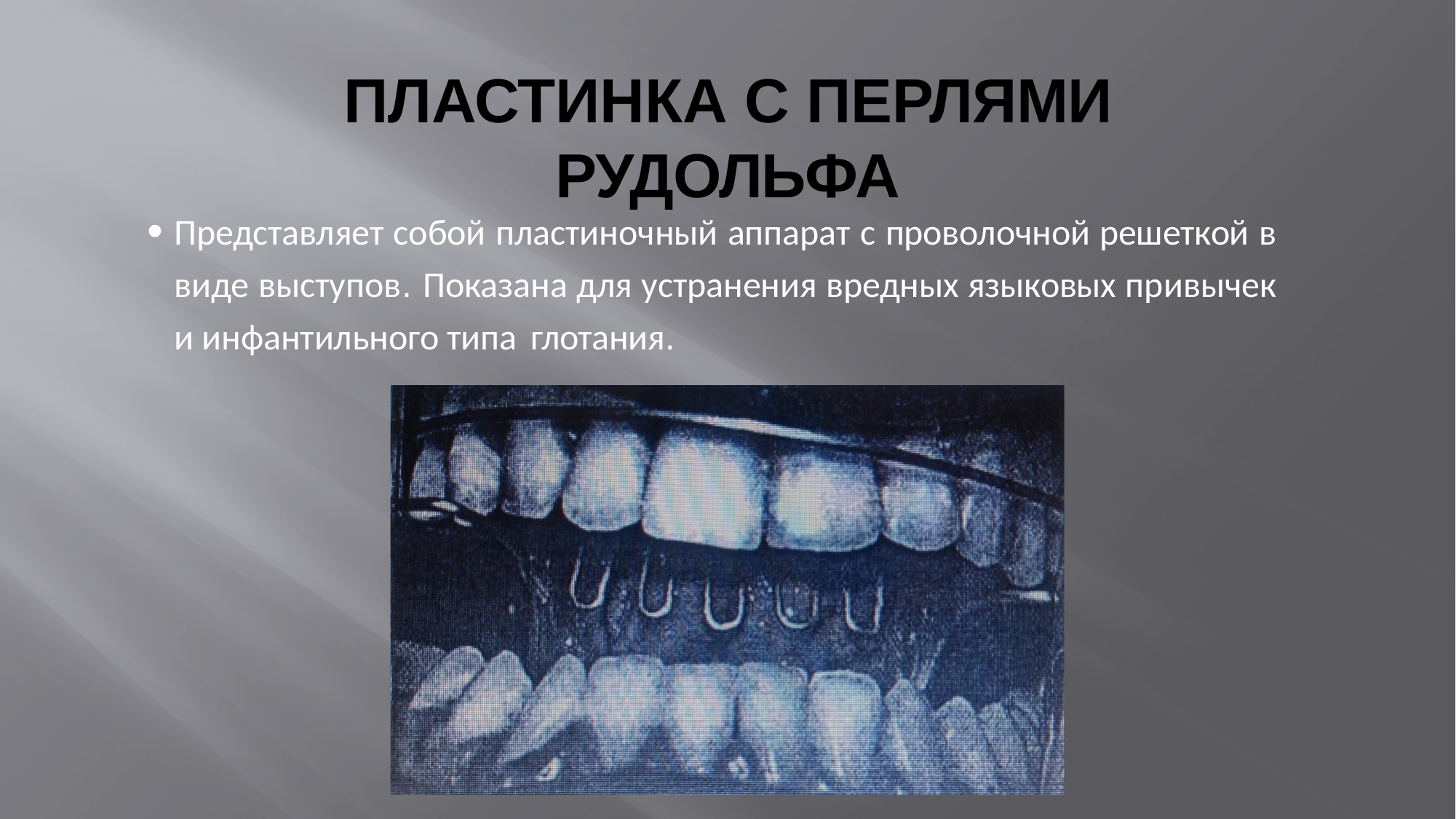

# ПЛАСТИНКА С ПЕРЛЯМИ РУДОЛЬФА
Представляет собой пластиночный аппарат с проволочной решеткой в  виде выступов. Показана для устранения вредных языковых привычек  и инфантильного типа глотания.